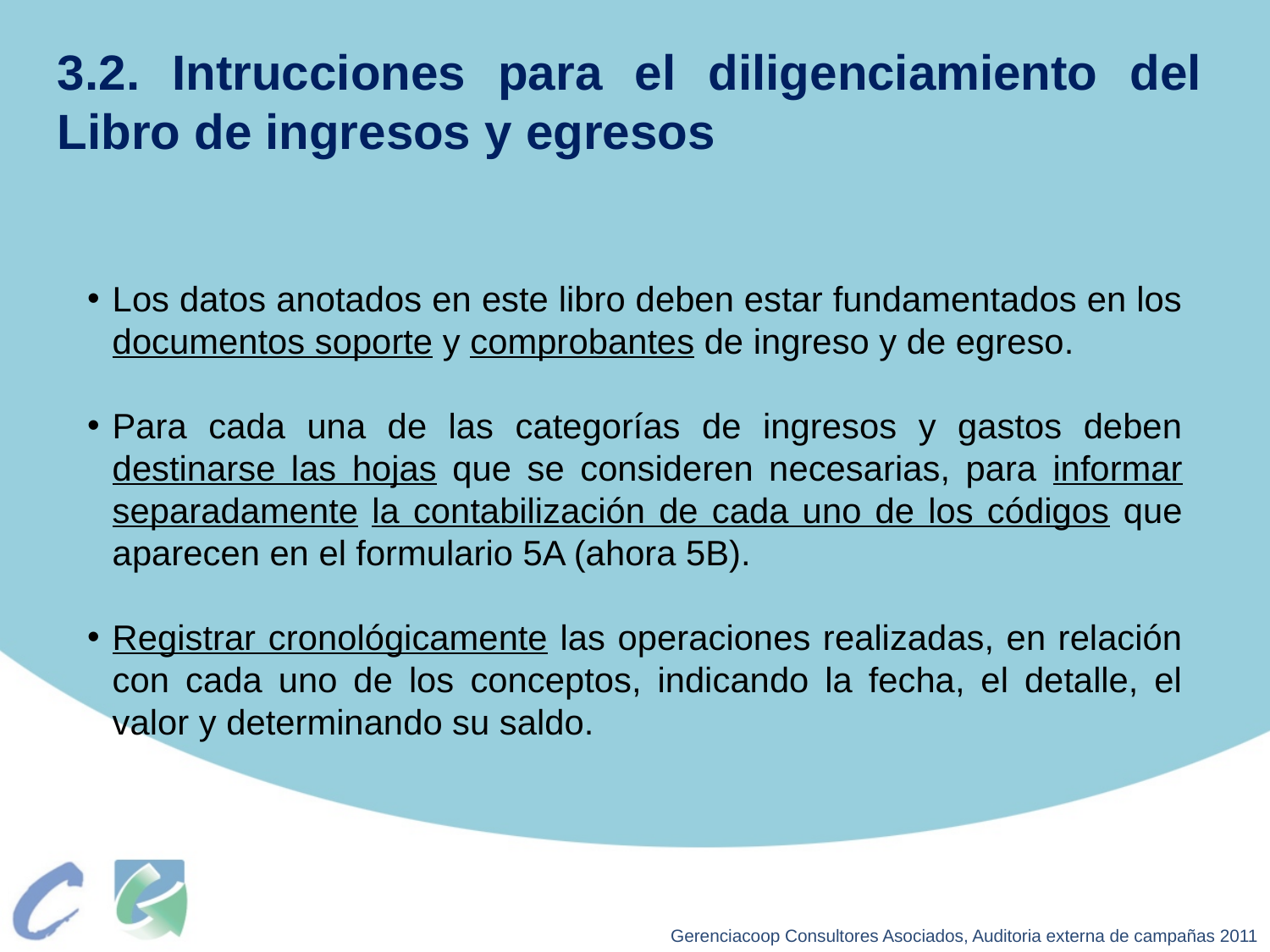

3.2. Intrucciones para el diligenciamiento del Libro de ingresos y egresos
Los datos anotados en este libro deben estar fundamentados en los documentos soporte y comprobantes de ingreso y de egreso.

Para cada una de las categorías de ingresos y gastos deben destinarse las hojas que se consideren necesarias, para informar separadamente la contabilización de cada uno de los códigos que aparecen en el formulario 5A (ahora 5B).

Registrar cronológicamente las operaciones realizadas, en relación con cada uno de los conceptos, indicando la fecha, el detalle, el valor y determinando su saldo.
Gerenciacoop Consultores Asociados, Auditoria externa de campañas 2011